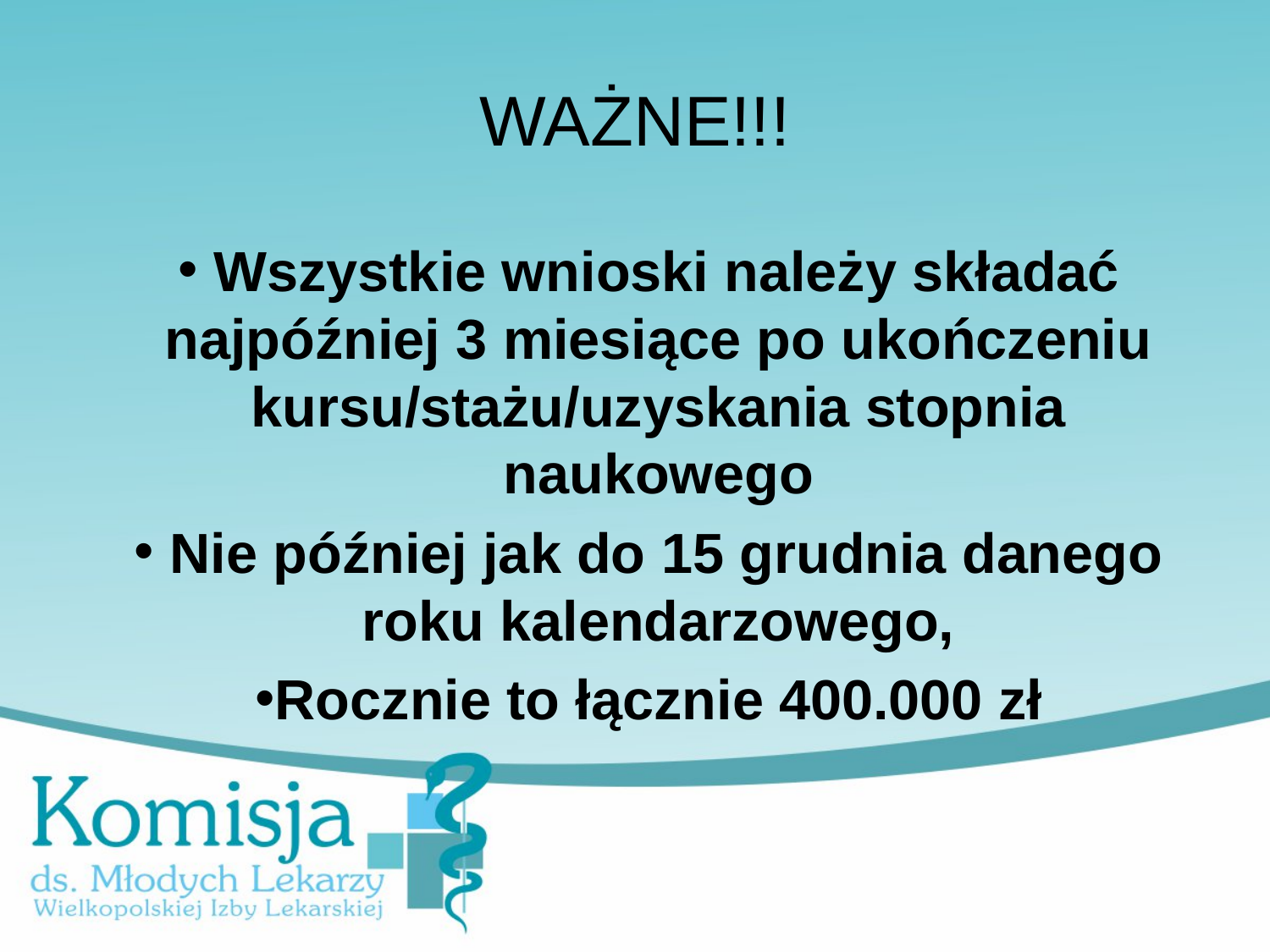

# WAŻNE!!!
 Wszystkie wnioski należy składać najpóźniej 3 miesiące po ukończeniu kursu/stażu/uzyskania stopnia naukowego
 Nie później jak do 15 grudnia danego roku kalendarzowego,
Rocznie to łącznie 400.000 zł